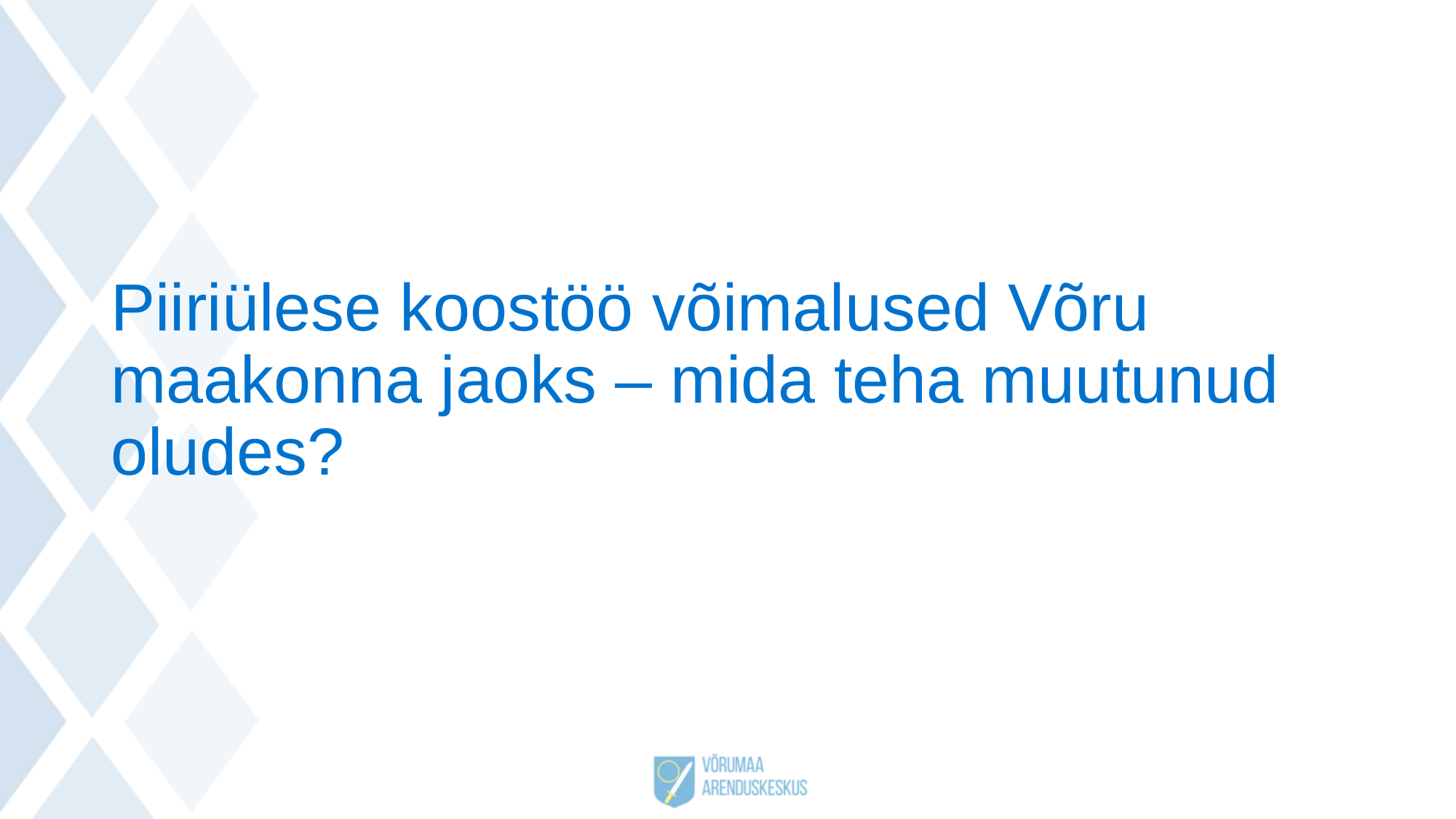

# Piiriülese koostöö võimalused Võru maakonna jaoks – mida teha muutunud oludes?